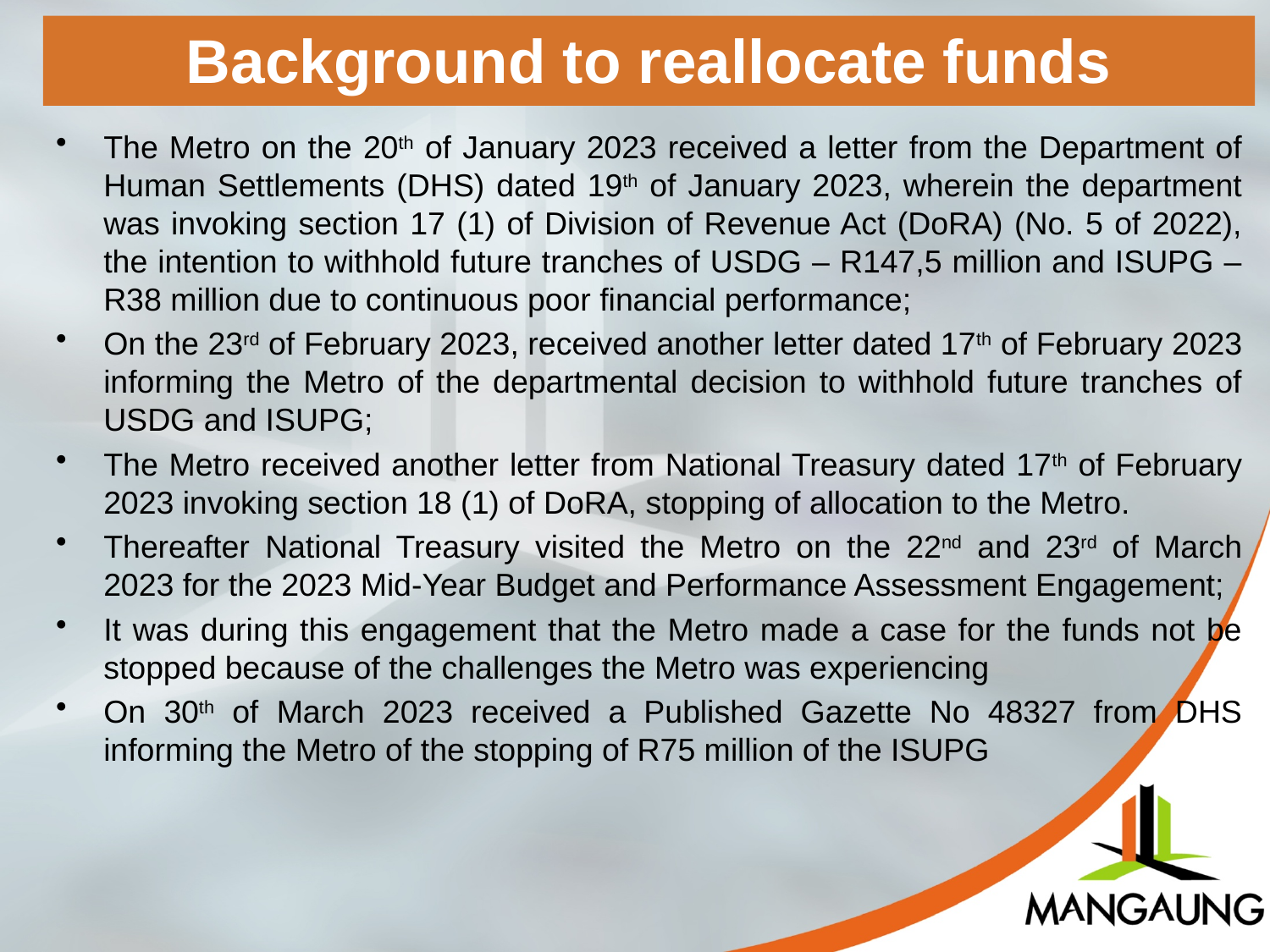

Background to reallocate funds
The Metro on the 20th of January 2023 received a letter from the Department of Human Settlements (DHS) dated 19th of January 2023, wherein the department was invoking section 17 (1) of Division of Revenue Act (DoRA) (No. 5 of 2022), the intention to withhold future tranches of USDG – R147,5 million and ISUPG – R38 million due to continuous poor financial performance;
On the 23rd of February 2023, received another letter dated 17th of February 2023 informing the Metro of the departmental decision to withhold future tranches of USDG and ISUPG;
The Metro received another letter from National Treasury dated 17th of February 2023 invoking section 18 (1) of DoRA, stopping of allocation to the Metro.
Thereafter National Treasury visited the Metro on the 22nd and 23rd of March 2023 for the 2023 Mid-Year Budget and Performance Assessment Engagement;
It was during this engagement that the Metro made a case for the funds not be stopped because of the challenges the Metro was experiencing
On 30th of March 2023 received a Published Gazette No 48327 from DHS informing the Metro of the stopping of R75 million of the ISUPG